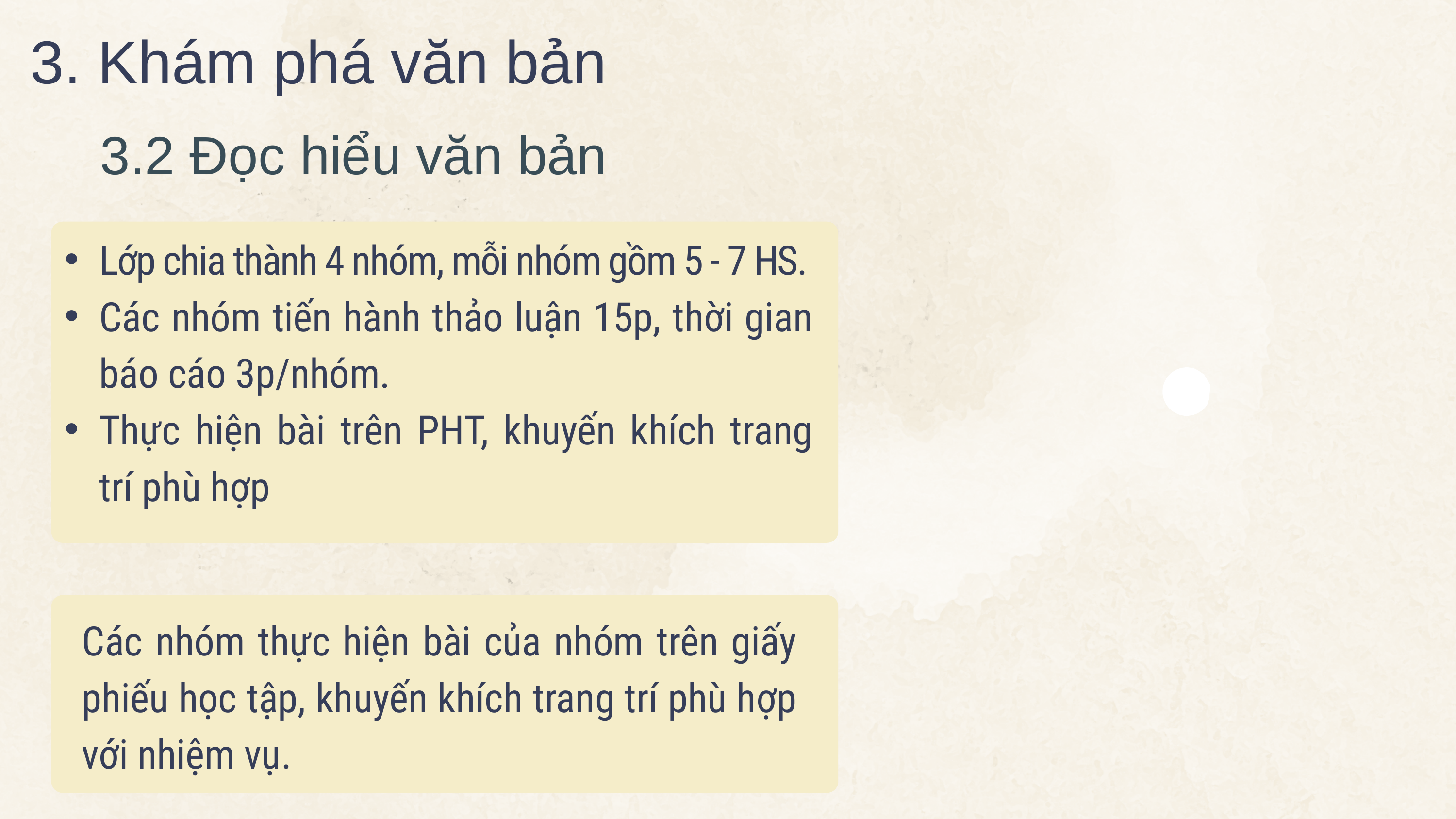

3. Khám phá văn bản
3.2 Đọc hiểu văn bản

Lớp chia thành 4 nhóm, mỗi nhóm gồm 5 - 7 HS.
Các nhóm tiến hành thảo luận 15p, thời gian báo cáo 3p/nhóm.
Thực hiện bài trên PHT, khuyến khích trang trí phù hợp

Các nhóm thực hiện bài của nhóm trên giấy phiếu học tập, khuyến khích trang trí phù hợp với nhiệm vụ.